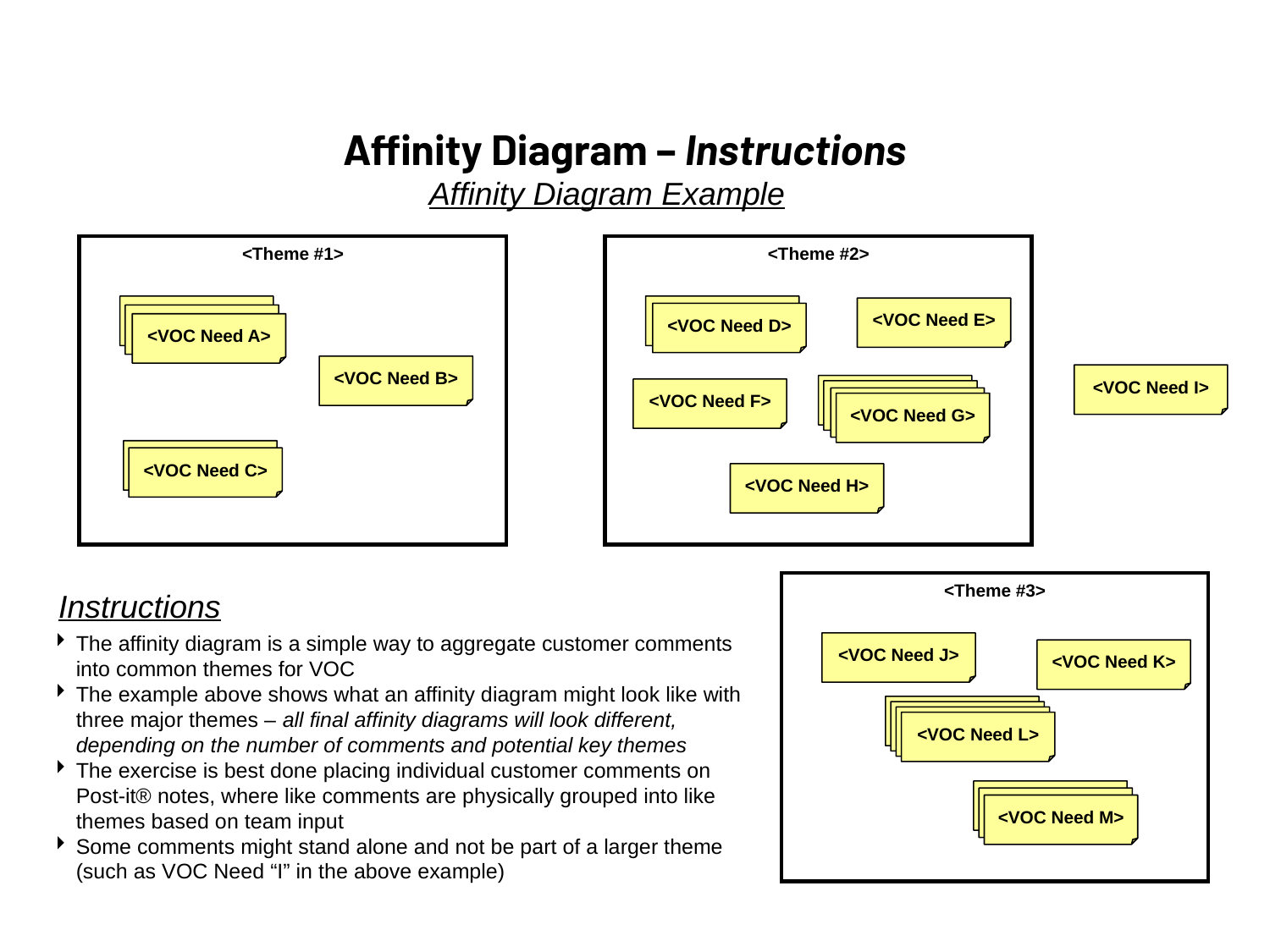

# Affinity Diagram – Instructions
Affinity Diagram Example
<Theme #1>
<Theme #2>
<VOC Need A>
<VOC Need D>
<VOC Need E>
<VOC Need D>
<VOC Need A>
<VOC Need A>
<VOC Need B>
<VOC Need I>
<VOC Need G>
<VOC Need F>
<VOC Need G>
<VOC Need G>
<VOC Need G>
<VOC Need C>
<VOC Need C>
<VOC Need H>
<Theme #3>
Instructions
The affinity diagram is a simple way to aggregate customer comments into common themes for VOC
The example above shows what an affinity diagram might look like with three major themes – all final affinity diagrams will look different, depending on the number of comments and potential key themes
The exercise is best done placing individual customer comments on Post-it® notes, where like comments are physically grouped into like themes based on team input
Some comments might stand alone and not be part of a larger theme (such as VOC Need “I” in the above example)
<VOC Need J>
<VOC Need K>
<VOC Need L>
<VOC Need L>
<VOC Need L>
<VOC Need L>
<VOC Need M>
<VOC Need M>
<VOC Need M>